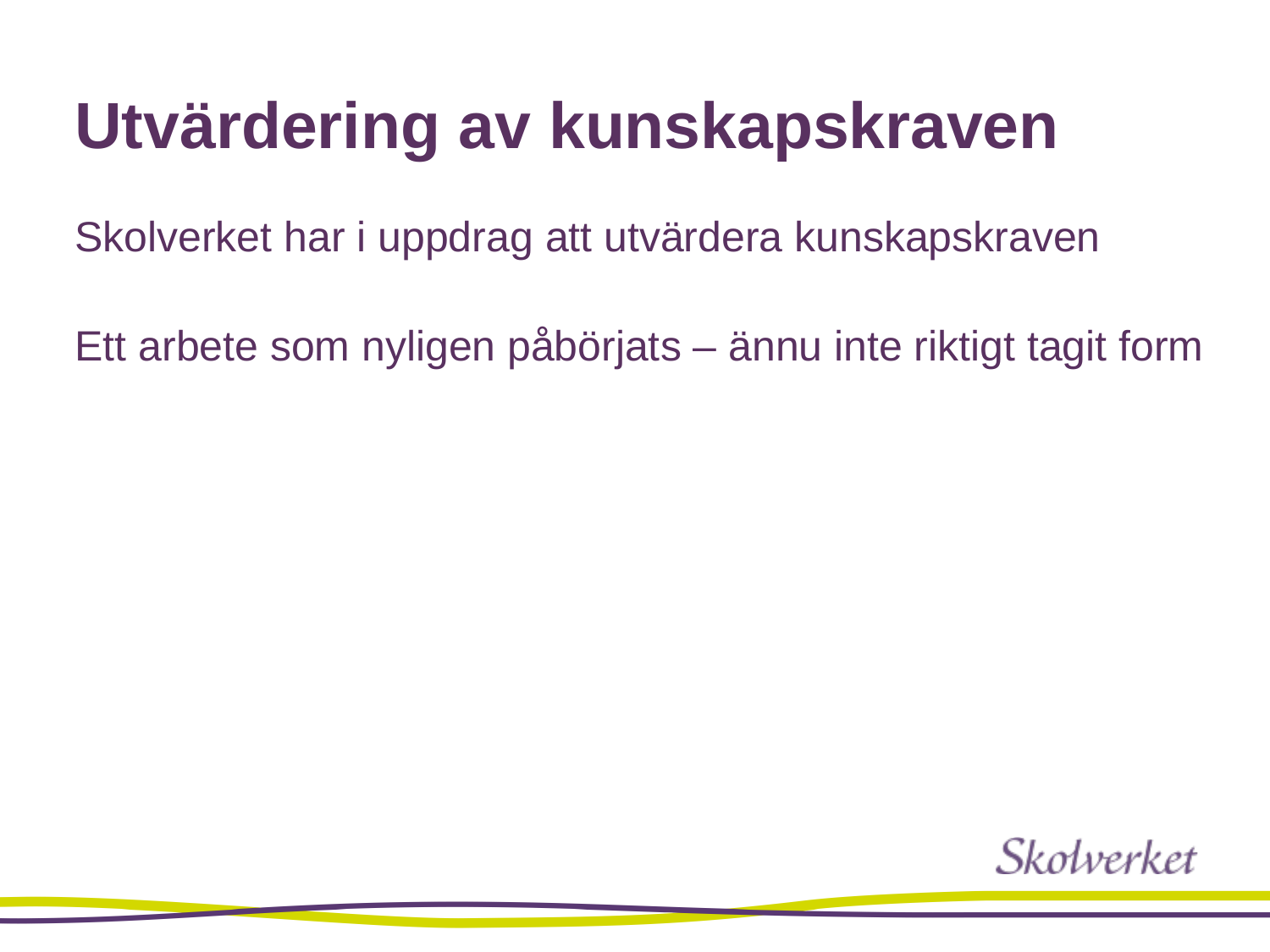

# Utvärdering av kunskapskraven
Skolverket har i uppdrag att utvärdera kunskapskraven

Ett arbete som nyligen påbörjats – ännu inte riktigt tagit form